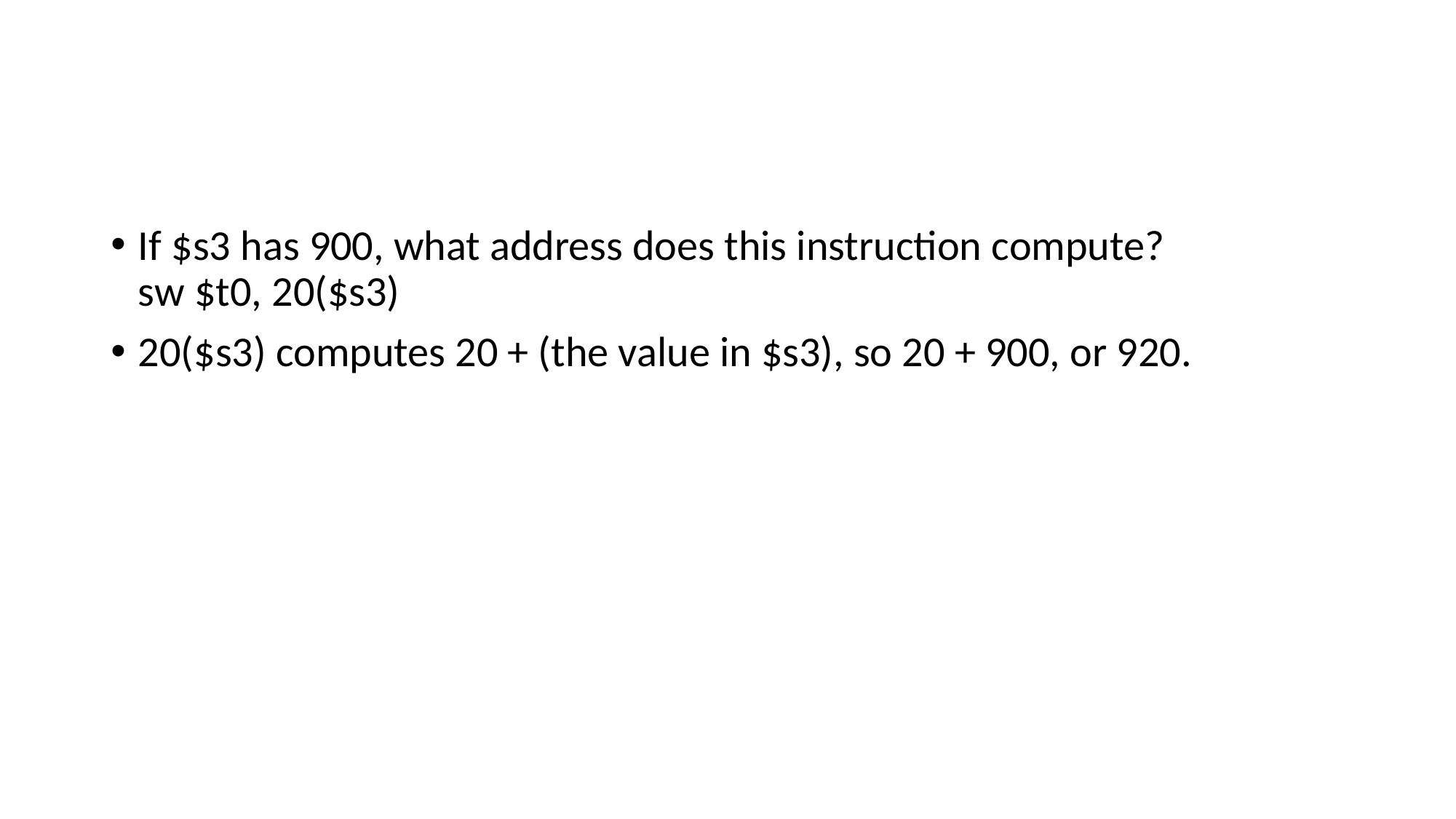

#
If $s3 has 900, what address does this instruction compute?
sw $t0, 20($s3)
20($s3) computes 20 + (the value in $s3), so 20 + 900, or 920.